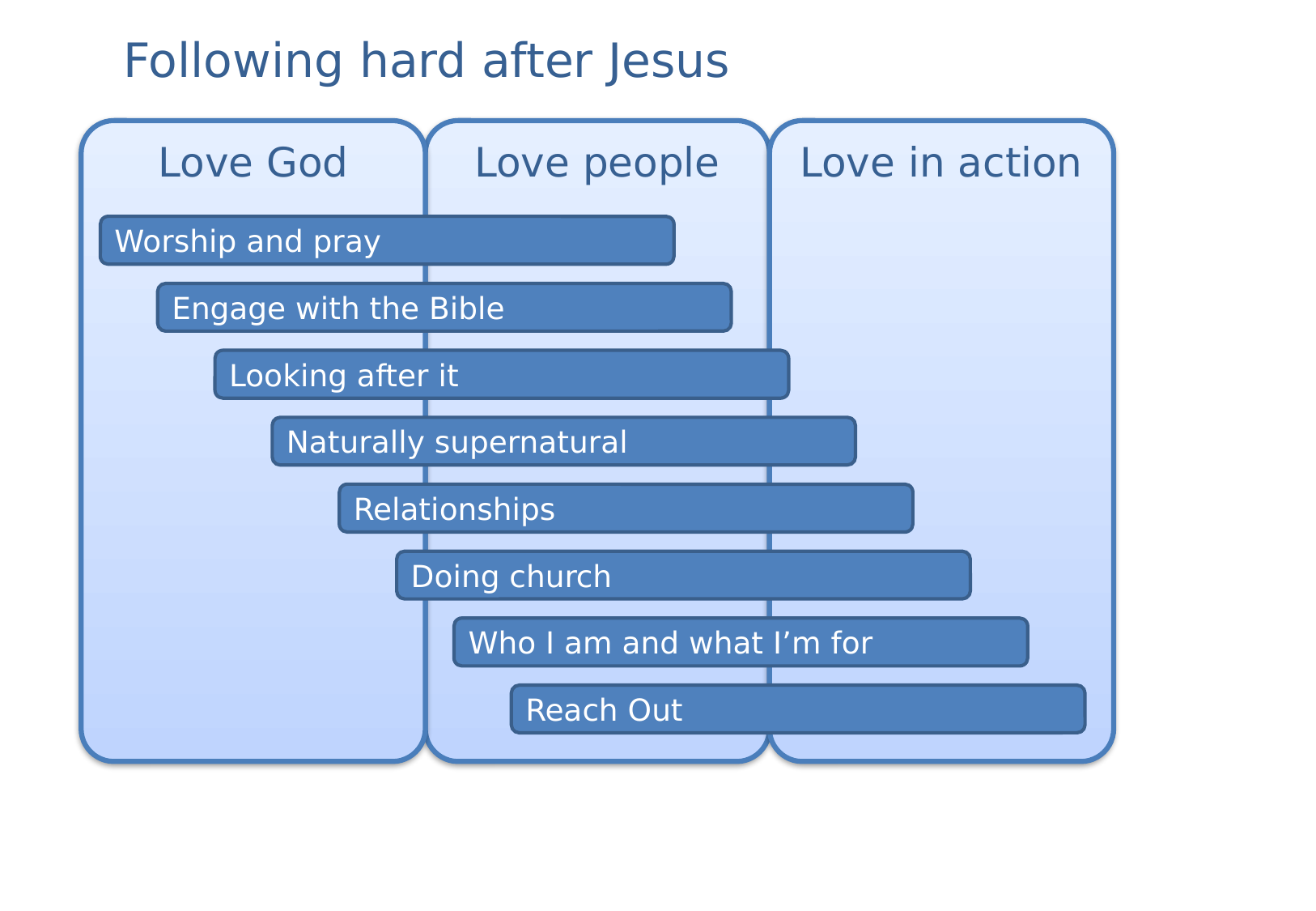

# Following hard after Jesus
Love God
Love people
Love in action
Worship and pray
Engage with the Bible
Looking after it
Naturally supernatural
Relationships
Doing church
Who I am and what I’m for
Reach Out